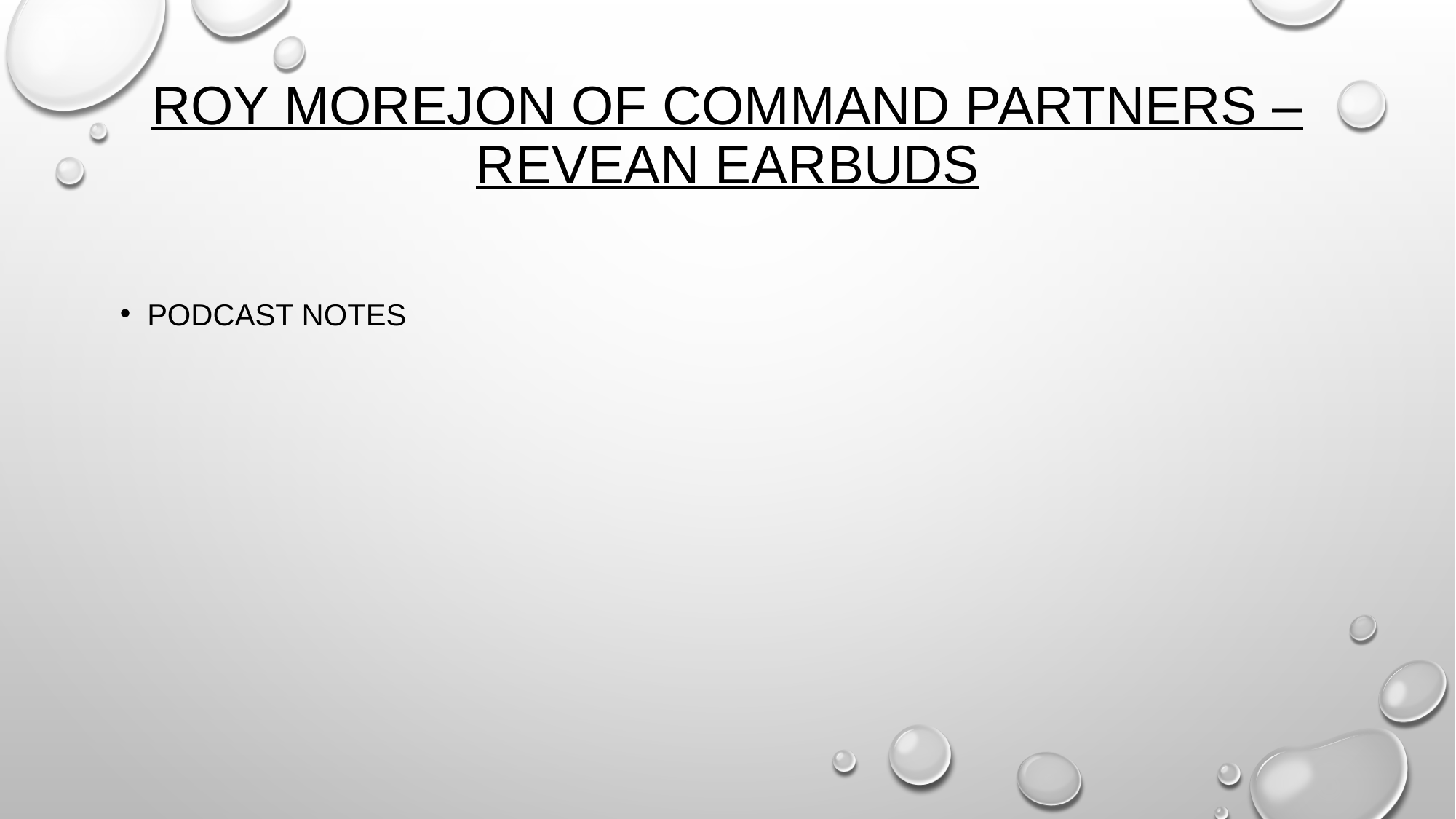

# Roy Morejon of Command Partners – Revean earbuds
PodCAst notes